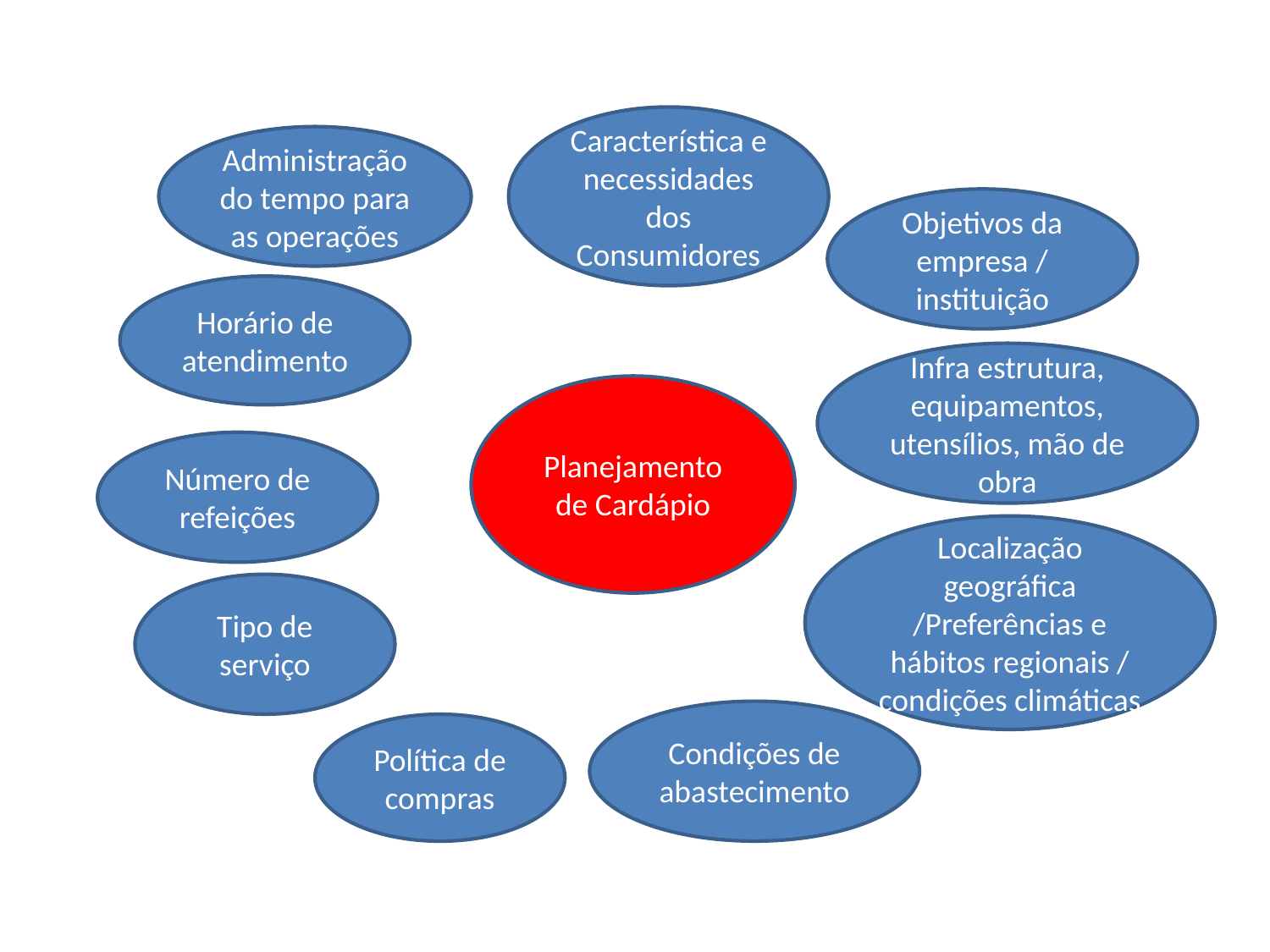

Característica e necessidades dos Consumidores
Administração do tempo para as operações
Objetivos da empresa / instituição
Horário de atendimento
Infra estrutura, equipamentos, utensílios, mão de obra
Planejamento de Cardápio
Número de refeições
Localização geográfica /Preferências e hábitos regionais / condições climáticas
Tipo de serviço
Condições de abastecimento
Política de compras